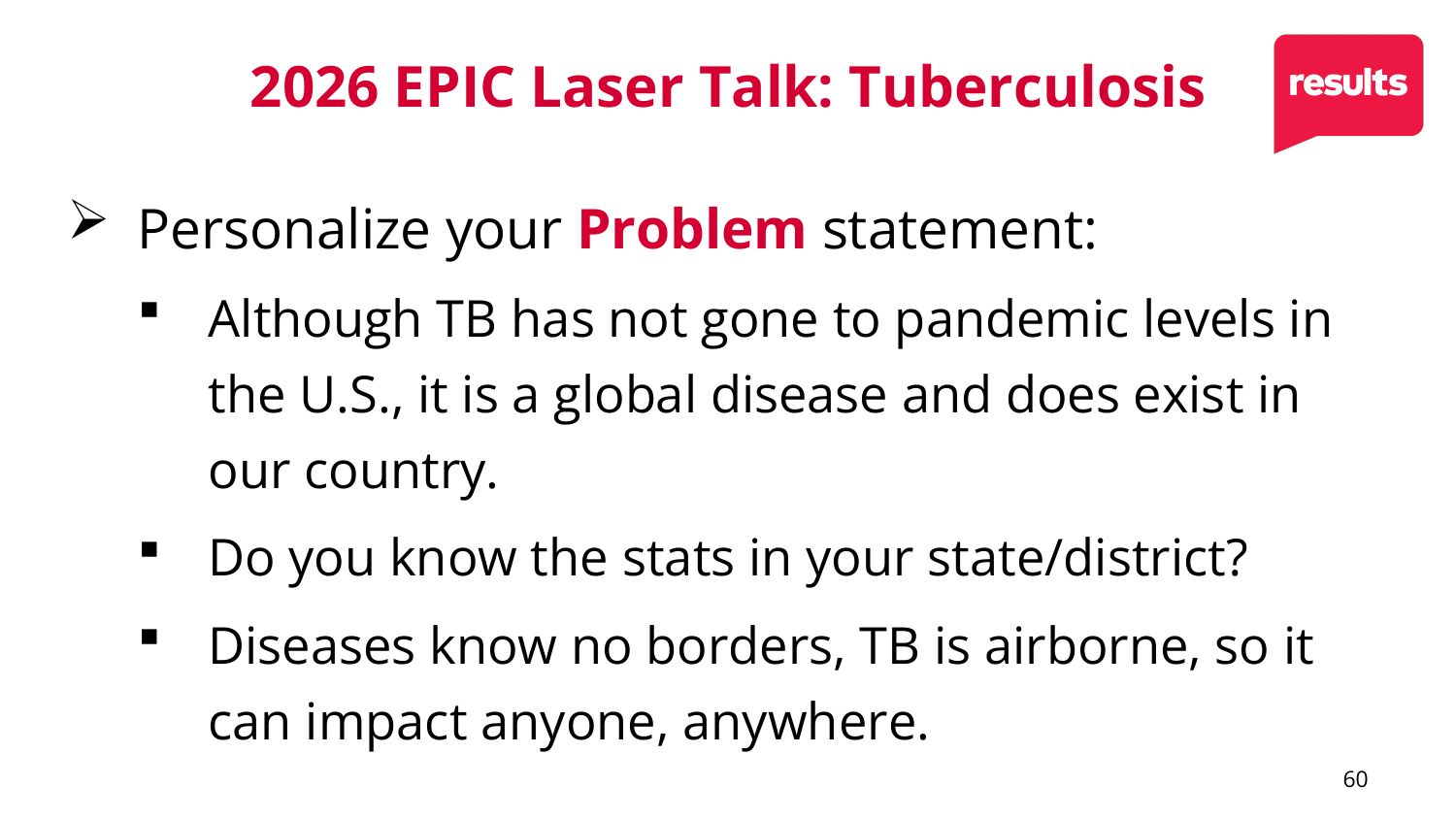

# 2026 EPIC Laser Talk: Tuberculosis
Personalize your Problem statement:
Although TB has not gone to pandemic levels in the U.S., it is a global disease and does exist in our country.
Do you know the stats in your state/district?
Diseases know no borders, TB is airborne, so it can impact anyone, anywhere.

60